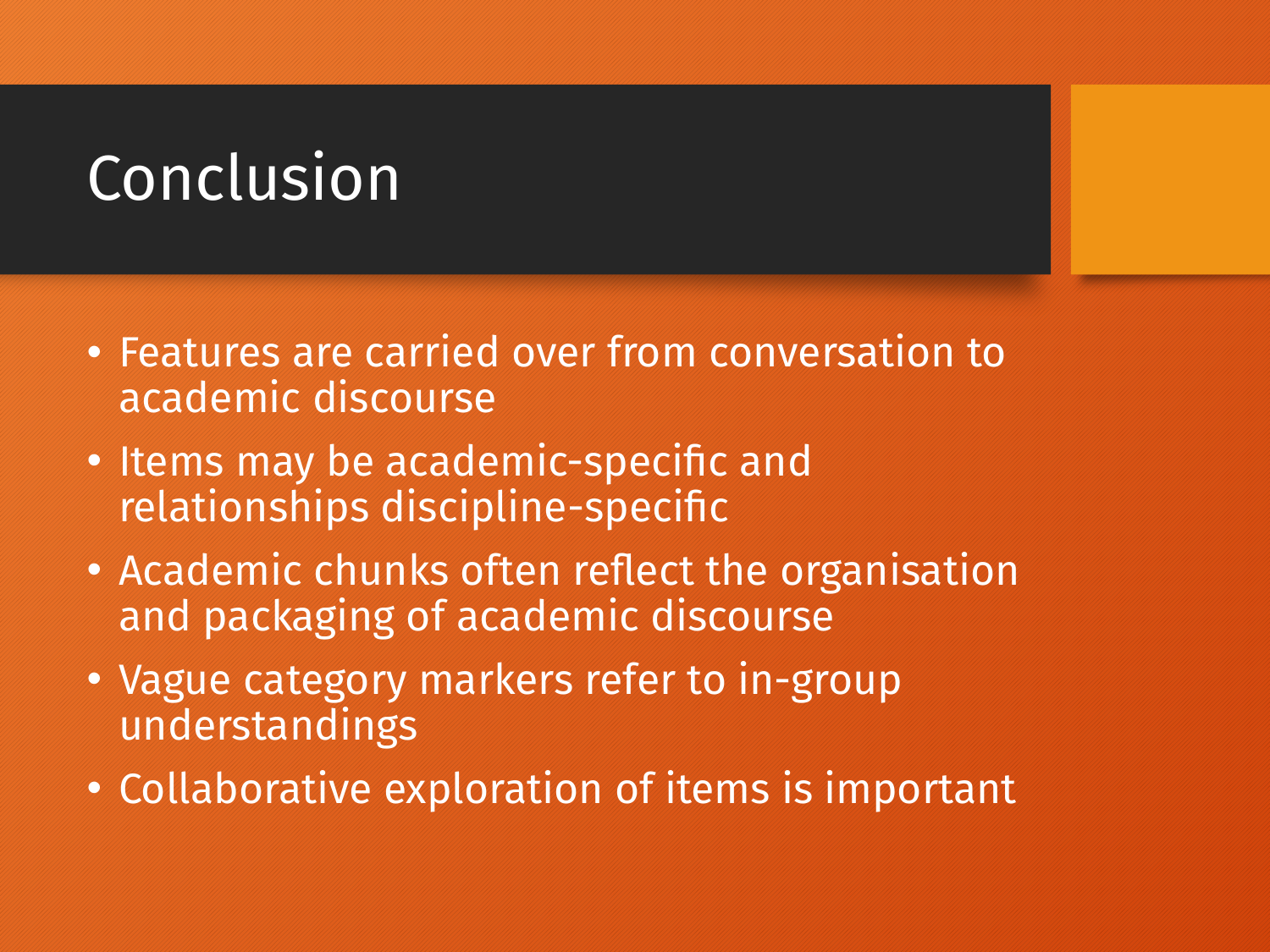

# Conclusion
Features are carried over from conversation to academic discourse
Items may be academic-specific and relationships discipline-specific
Academic chunks often reflect the organisation and packaging of academic discourse
Vague category markers refer to in-group understandings
Collaborative exploration of items is important